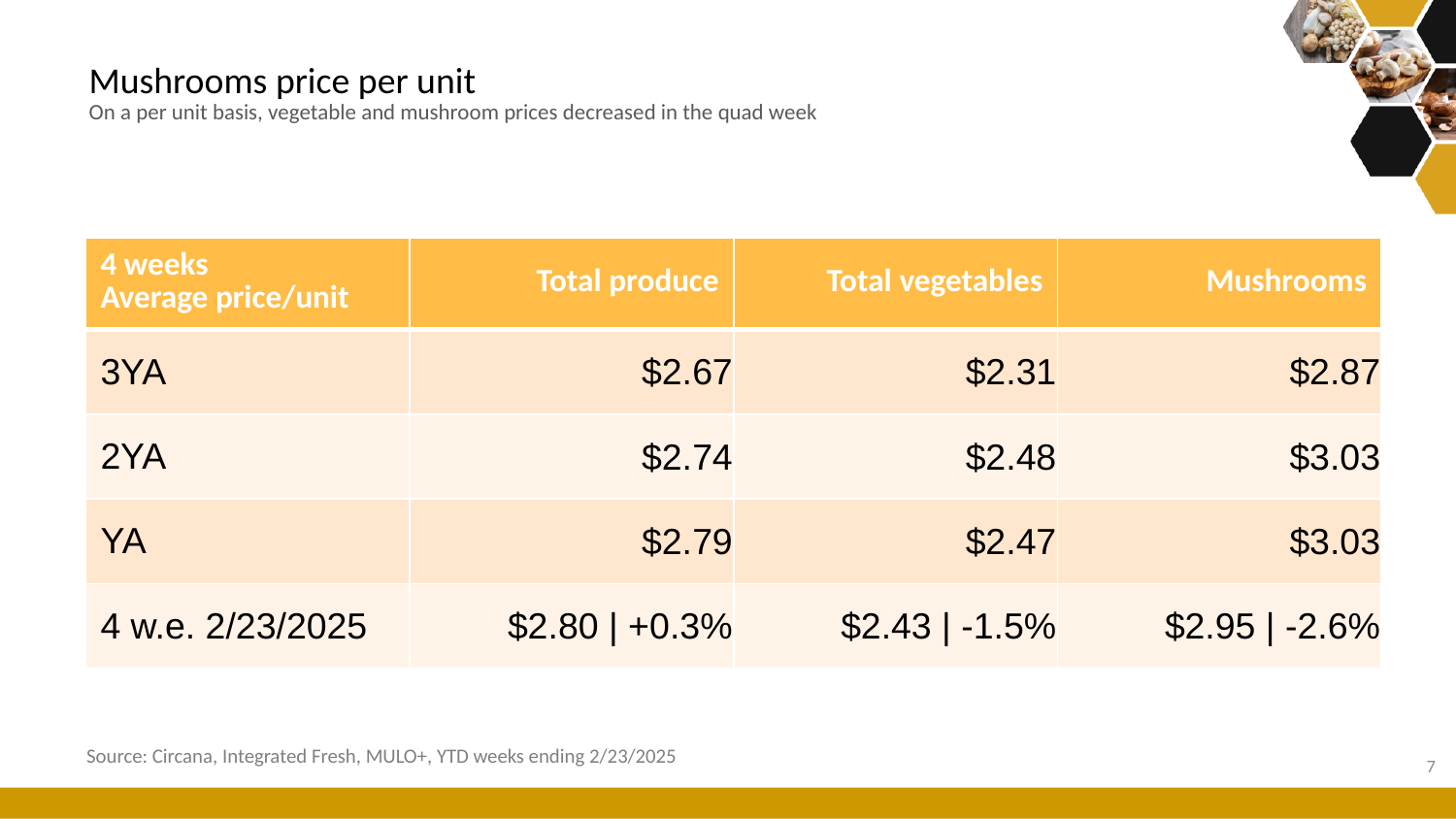

# Mushrooms price per unit On a per unit basis, vegetable and mushroom prices decreased in the quad week
| 4 weeks Average price/unit | Total produce | Total vegetables | Mushrooms |
| --- | --- | --- | --- |
| 3YA | $2.67 | $2.31 | $2.87 |
| 2YA | $2.74 | $2.48 | $3.03 |
| YA | $2.79 | $2.47 | $3.03 |
| 4 w.e. 2/23/2025 | $2.80 | +0.3% | $2.43 | -1.5% | $2.95 | -2.6% |
Source: Circana, Integrated Fresh, MULO+, YTD weeks ending 2/23/2025
7